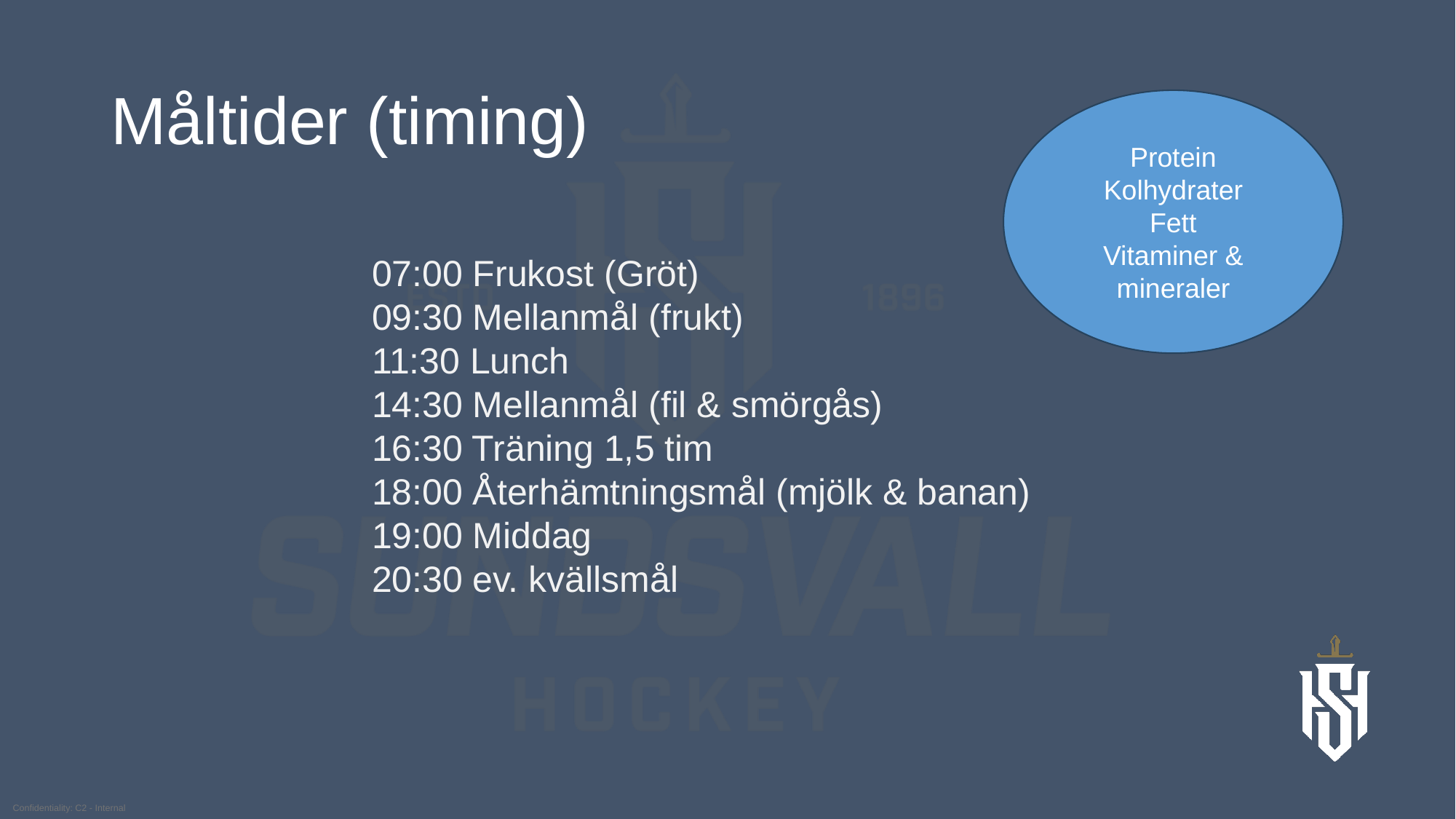

# Måltider (timing)
Protein
Kolhydrater
Fett
Vitaminer & mineraler
07:00 Frukost (Gröt)
09:30 Mellanmål (frukt)
11:30 Lunch
14:30 Mellanmål (fil & smörgås)
16:30 Träning 1,5 tim
18:00 Återhämtningsmål (mjölk & banan)
19:00 Middag
20:30 ev. kvällsmål